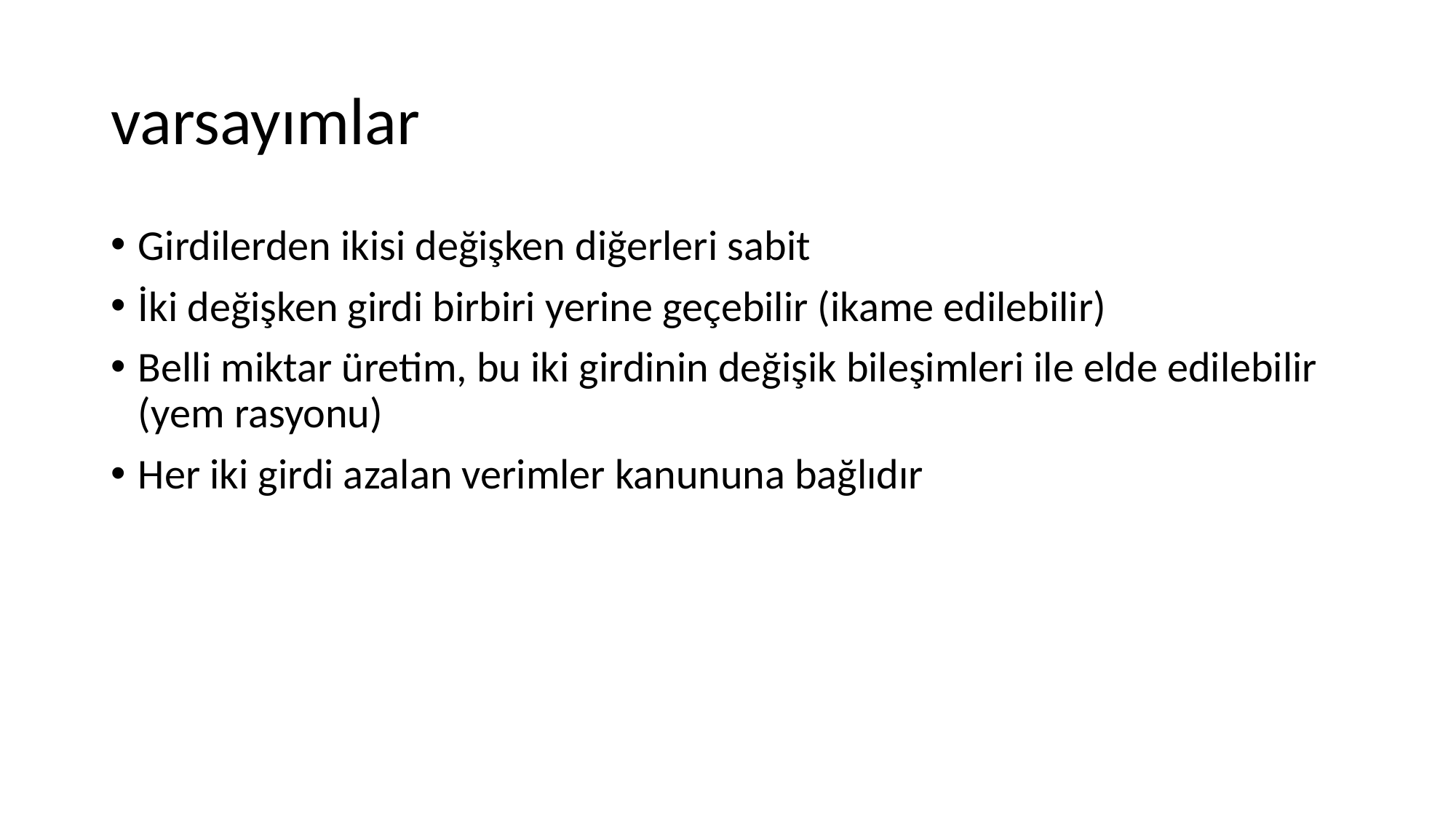

# varsayımlar
Girdilerden ikisi değişken diğerleri sabit
İki değişken girdi birbiri yerine geçebilir (ikame edilebilir)
Belli miktar üretim, bu iki girdinin değişik bileşimleri ile elde edilebilir (yem rasyonu)
Her iki girdi azalan verimler kanununa bağlıdır